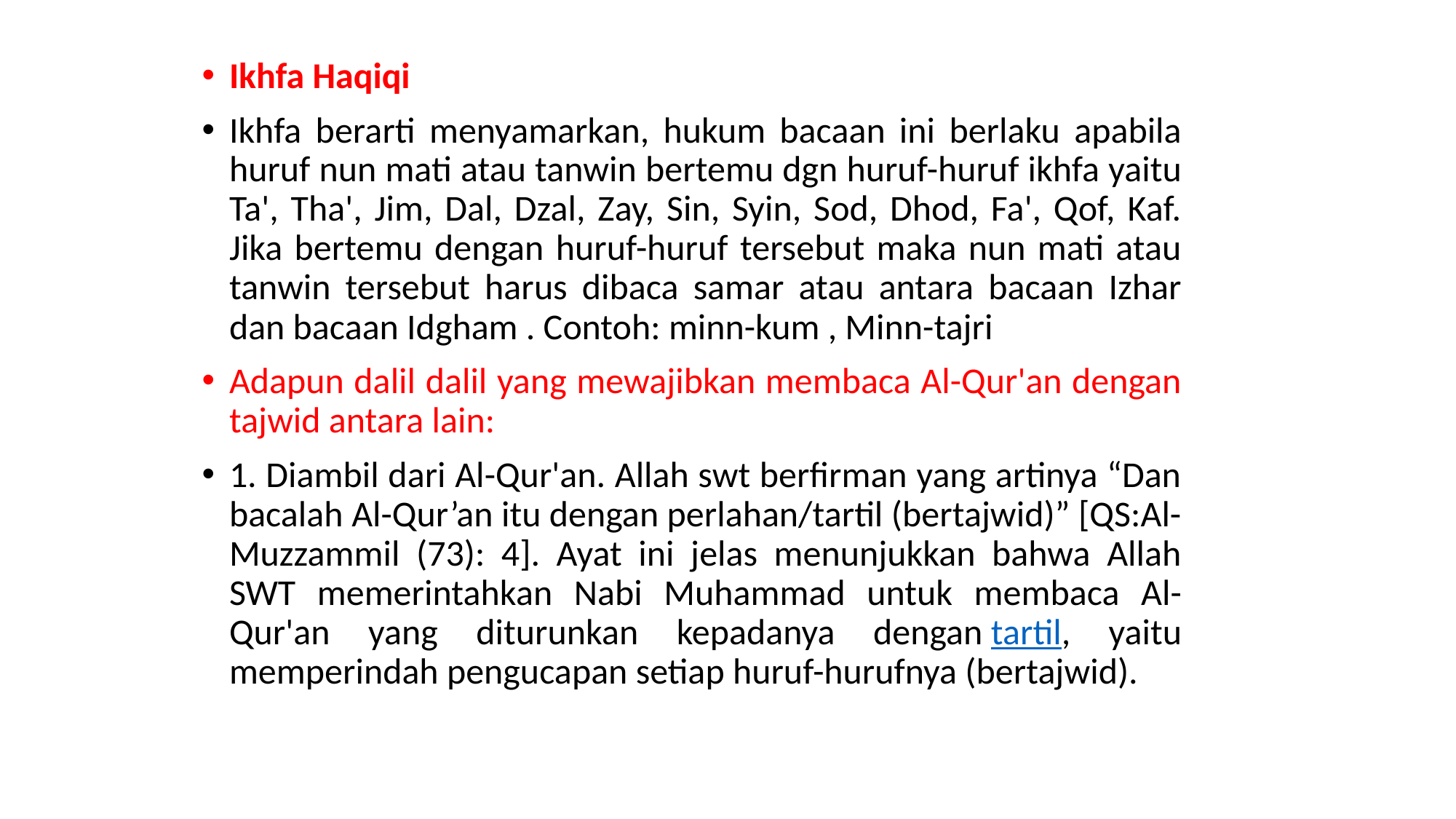

Ikhfa Haqiqi
Ikhfa berarti menyamarkan, hukum bacaan ini berlaku apabila huruf nun mati atau tanwin bertemu dgn huruf-huruf ikhfa yaitu Ta', Tha', Jim, Dal, Dzal, Zay, Sin, Syin, Sod, Dhod, Fa', Qof, Kaf. Jika bertemu dengan huruf-huruf tersebut maka nun mati atau tanwin tersebut harus dibaca samar atau antara bacaan Izhar dan bacaan Idgham . Contoh: minn-kum , Minn-tajri
Adapun dalil dalil yang mewajibkan membaca Al-Qur'an dengan tajwid antara lain:
1. Diambil dari Al-Qur'an. Allah swt berfirman yang artinya “Dan bacalah Al-Qur’an itu dengan perlahan/tartil (bertajwid)” [QS:Al-Muzzammil (73): 4]. Ayat ini jelas menunjukkan bahwa Allah SWT memerintahkan Nabi Muhammad untuk membaca Al-Qur'an yang diturunkan kepadanya dengan tartil, yaitu memperindah pengucapan setiap huruf-hurufnya (bertajwid).